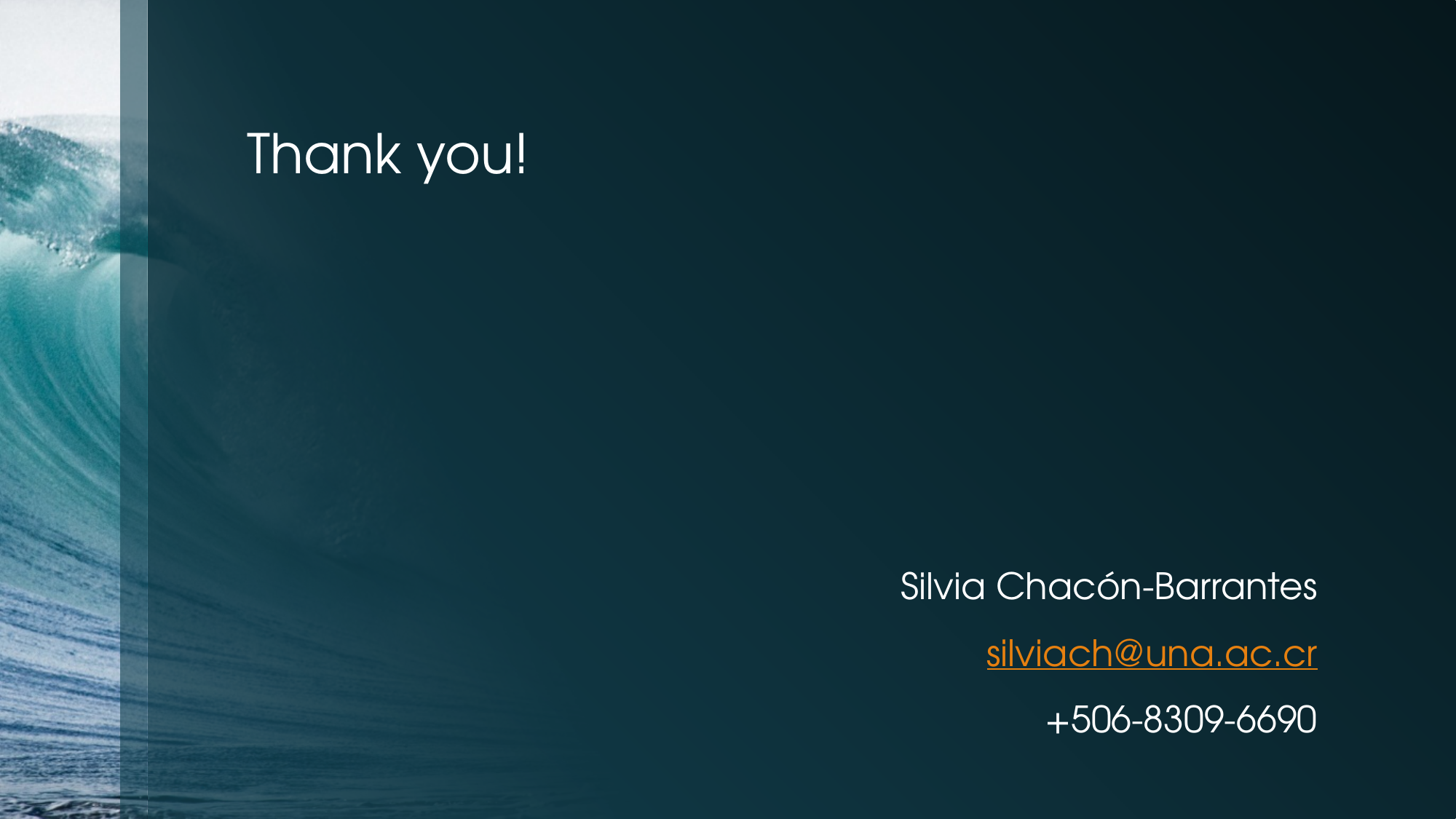

# Thank you!
Silvia Chacón-Barrantes
silviach@una.ac.cr
+506-8309-6690